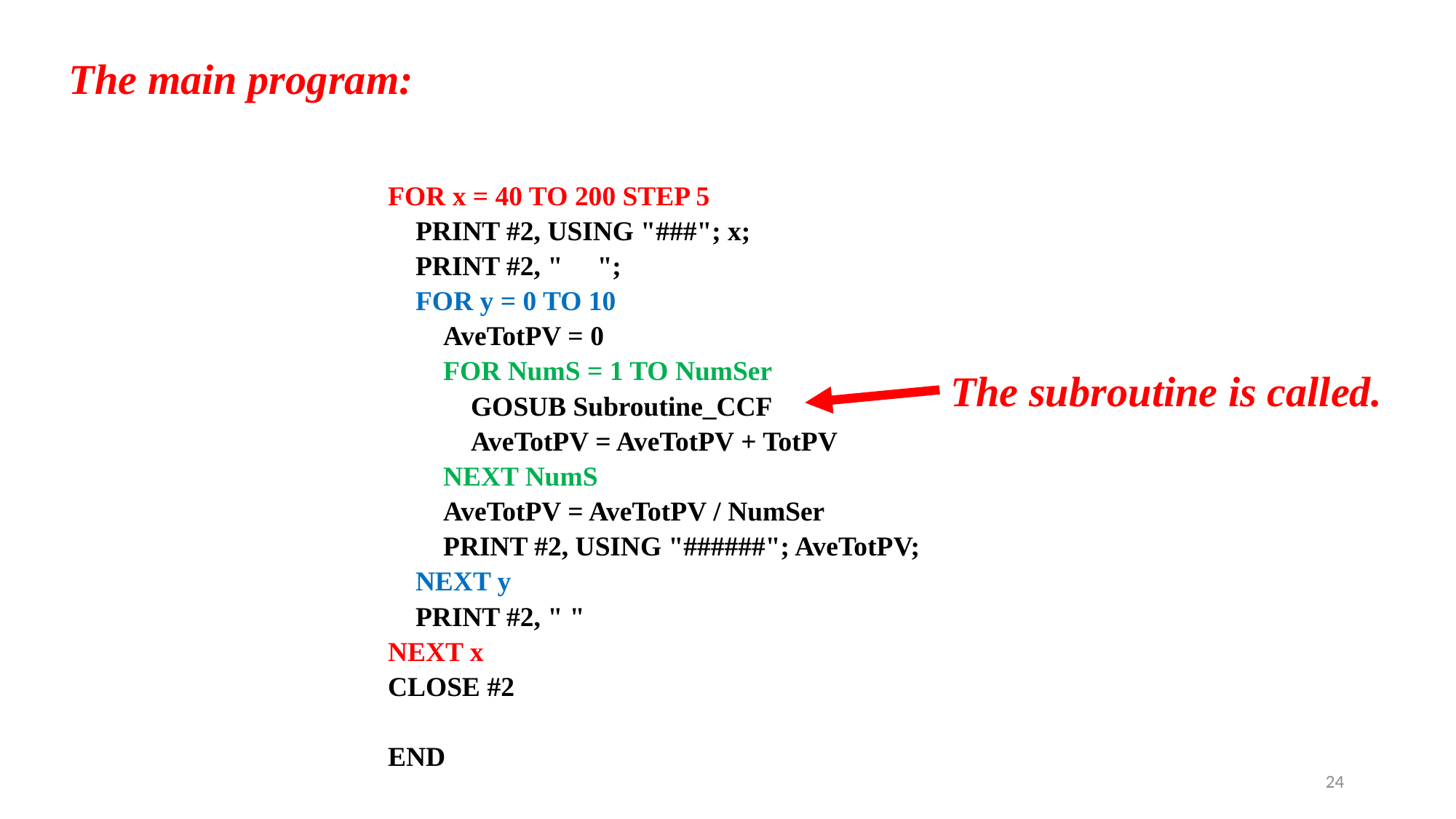

The main program:
FOR x = 40 TO 200 STEP 5
    PRINT #2, USING "###"; x;
    PRINT #2, "     ";
    FOR y = 0 TO 10
        AveTotPV = 0
        FOR NumS = 1 TO NumSer
            GOSUB Subroutine_CCF
            AveTotPV = AveTotPV + TotPV
        NEXT NumS
        AveTotPV = AveTotPV / NumSer
        PRINT #2, USING "######"; AveTotPV;
    NEXT y
    PRINT #2, " "
NEXT x
CLOSE #2

END
The subroutine is called.
24